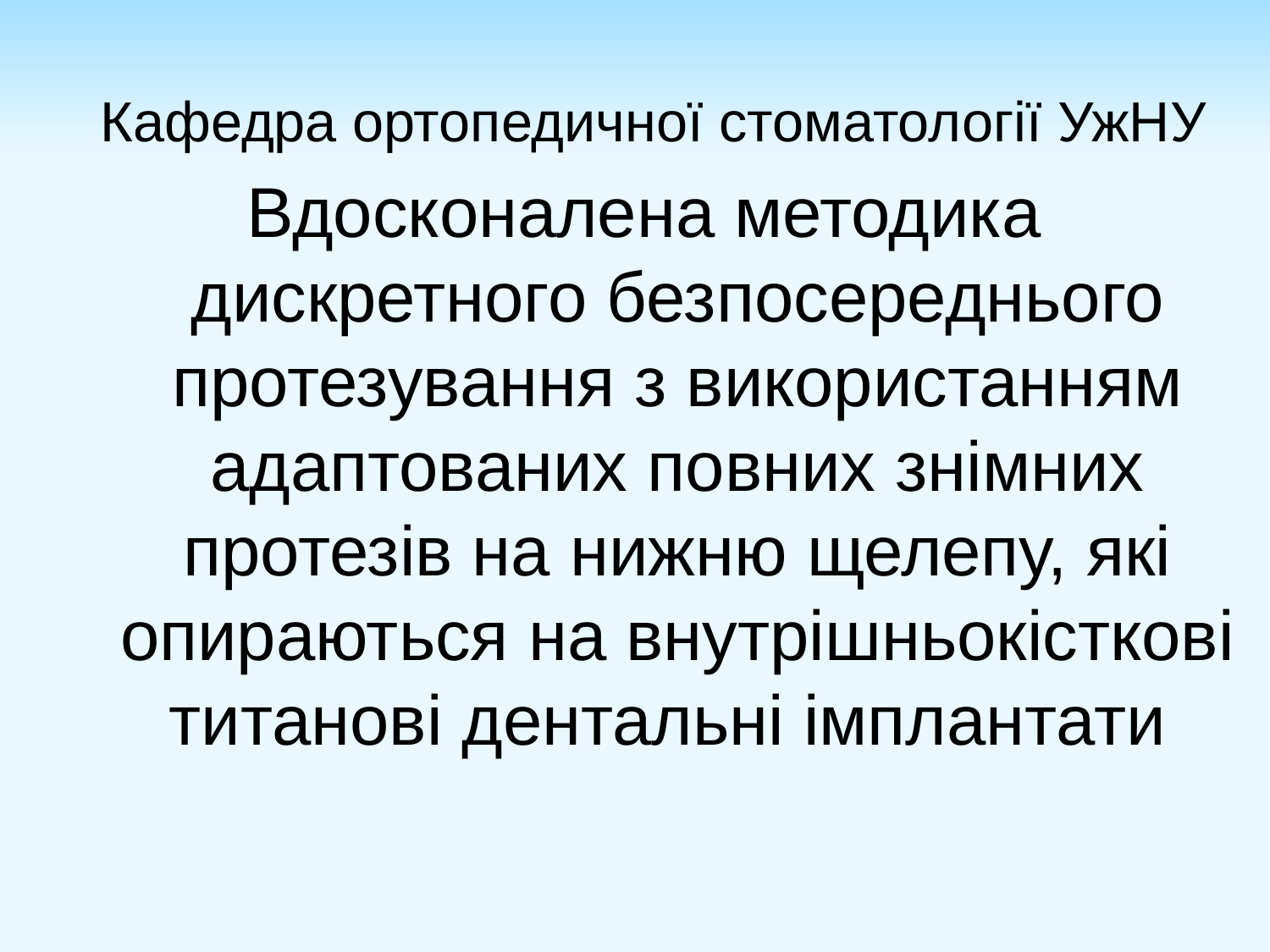

Кафедра ортопедичної стоматології УжНУ
Вдосконалена методика  дискретного безпосереднього протезування з використанням адаптованих повних знімних протезів на нижню щелепу, які опираються на внутрішньокісткові титанові дентальні імплантати